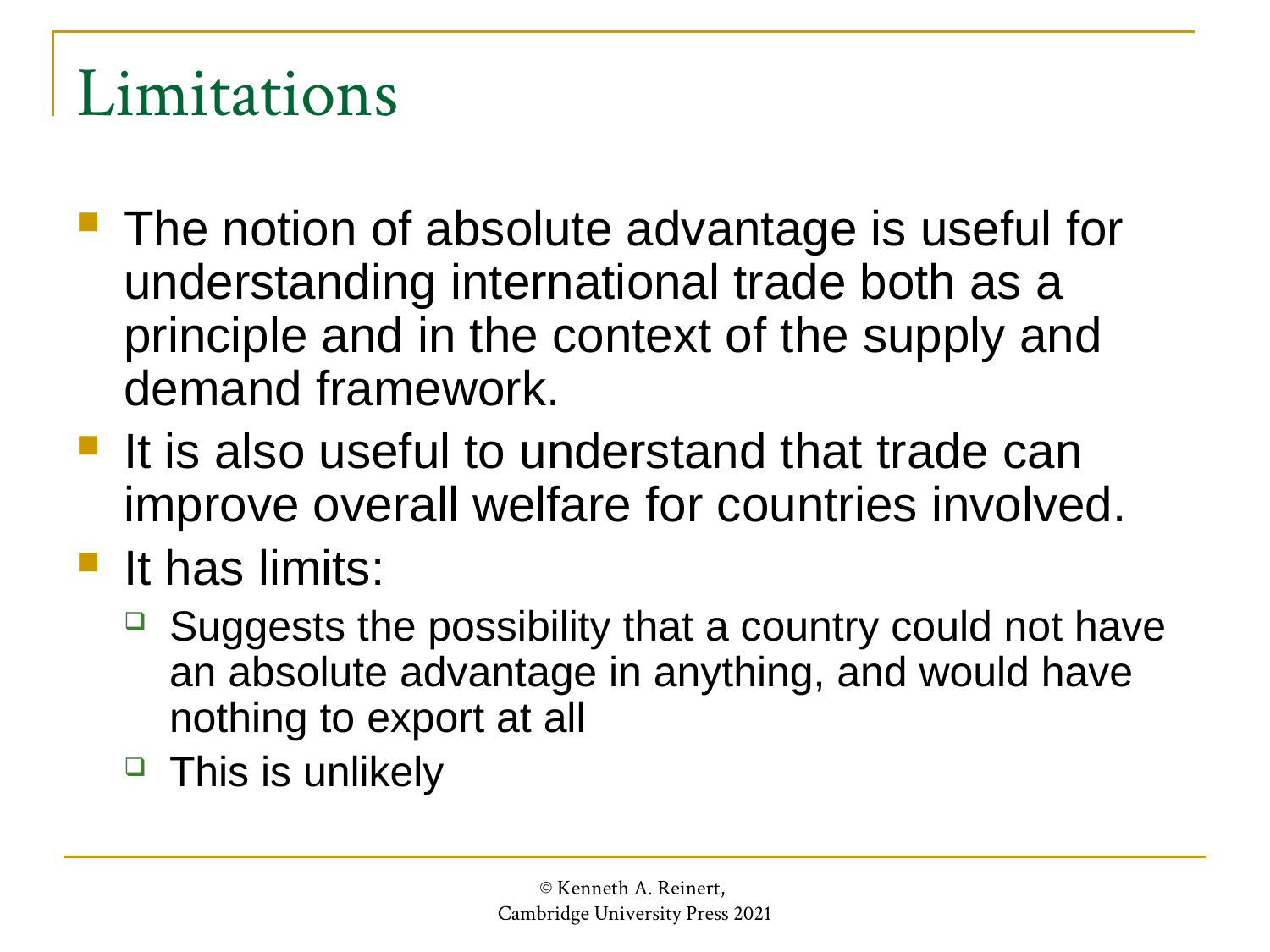

# Limitations
The notion of absolute advantage is useful for understanding international trade both as a principle and in the context of the supply and demand framework.
It is also useful to understand that trade can improve overall welfare for countries involved.
It has limits:
Suggests the possibility that a country could not have an absolute advantage in anything, and would have nothing to export at all
This is unlikely

© Kenneth A. Reinert,
Cambridge University Press 2021